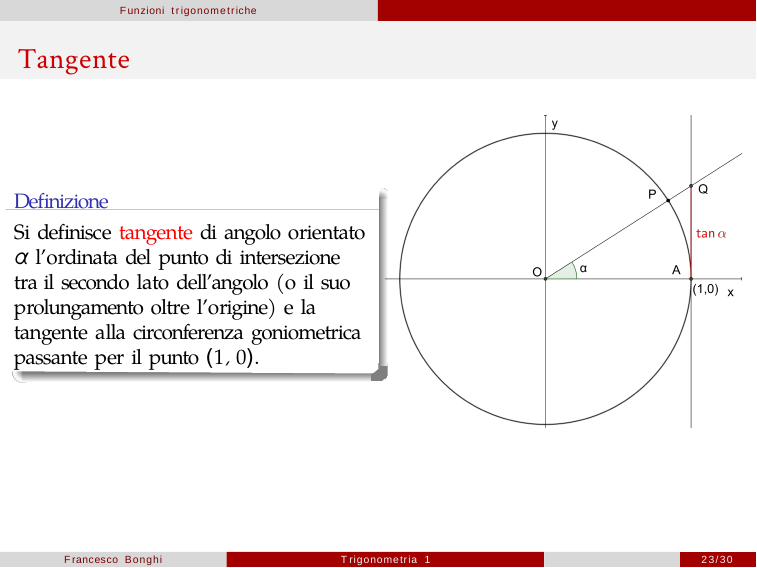

Funzioni  trigonometriche

# Tangente

Definizione
Si definisce tangente di angolo orientato α l’ordinata del punto di intersezione tra il secondo lato dell’angolo (o il suo prolungamento oltre l’origine) e la tangente alla circonferenza goniometrica passante per il punto (1, 0).

Francesco  Bonghi
Trigonometria  1
23/30